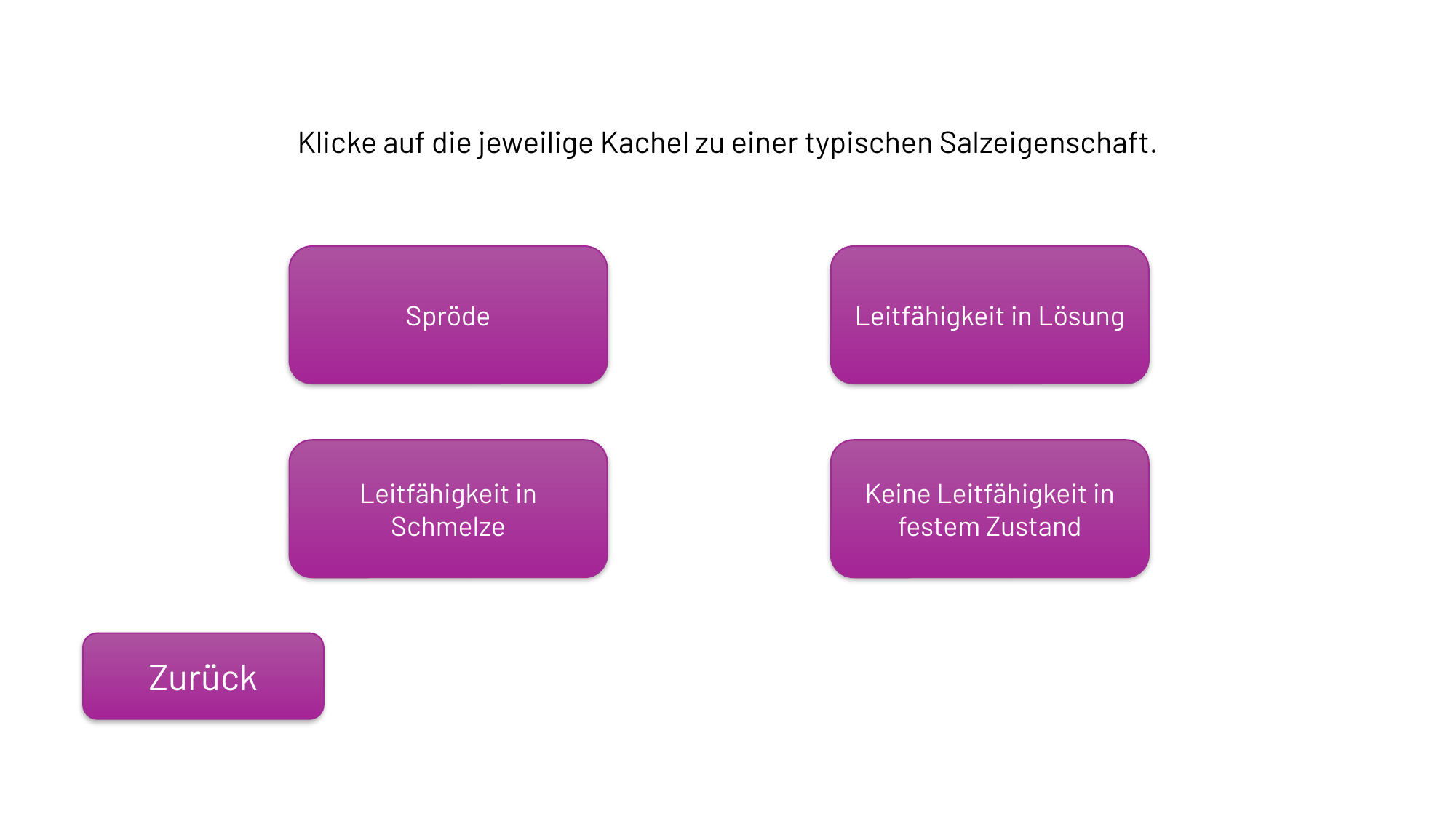

Klicke auf die jeweilige Kachel zu einer typischen Salzeigenschaft.
Spröde
Leitfähigkeit in Lösung
Leitfähigkeit in Schmelze
Keine Leitfähigkeit in festem Zustand
Zurück